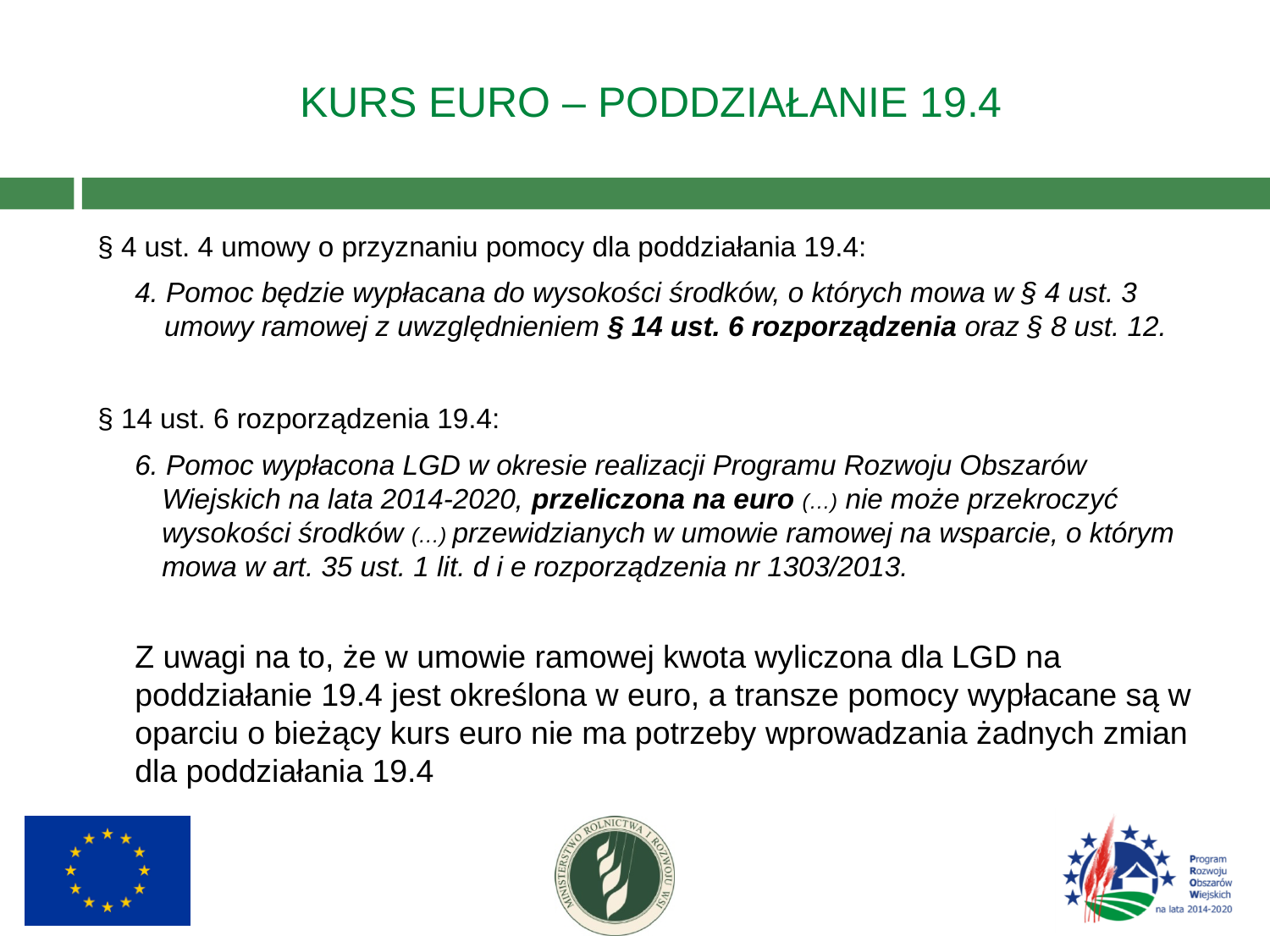

# KURS EURO – PODDZIAŁANIE 19.4
§ 4 ust. 4 umowy o przyznaniu pomocy dla poddziałania 19.4:
4. Pomoc będzie wypłacana do wysokości środków, o których mowa w § 4 ust. 3 umowy ramowej z uwzględnieniem § 14 ust. 6 rozporządzenia oraz § 8 ust. 12.

§ 14 ust. 6 rozporządzenia 19.4:
6. Pomoc wypłacona LGD w okresie realizacji Programu Rozwoju Obszarów Wiejskich na lata 2014-2020, przeliczona na euro (…) nie może przekroczyć wysokości środków (…) przewidzianych w umowie ramowej na wsparcie, o którym mowa w art. 35 ust. 1 lit. d i e rozporządzenia nr 1303/2013.

Z uwagi na to, że w umowie ramowej kwota wyliczona dla LGD na poddziałanie 19.4 jest określona w euro, a transze pomocy wypłacane są w oparciu o bieżący kurs euro nie ma potrzeby wprowadzania żadnych zmian dla poddziałania 19.4